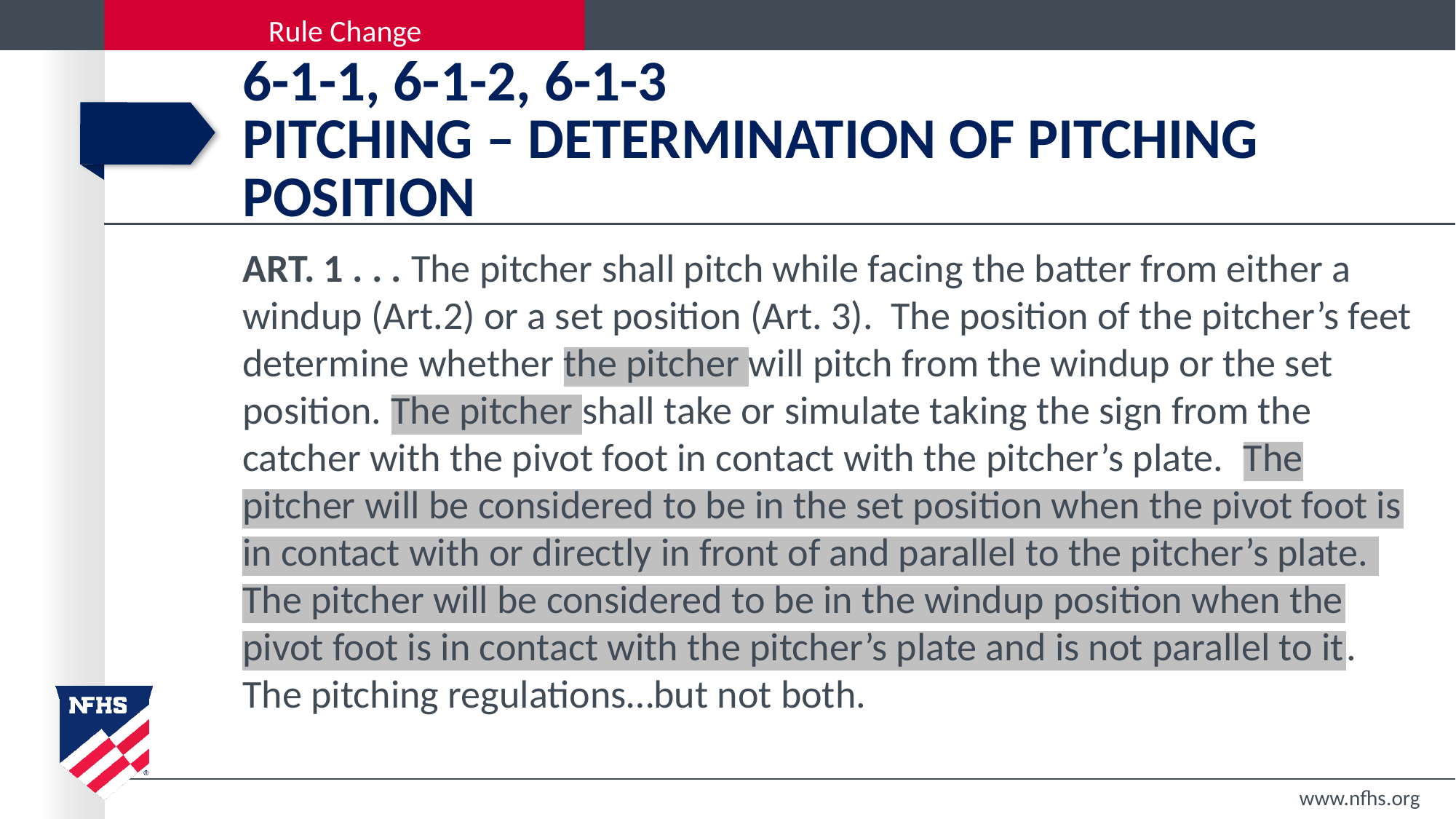

# 6-1-1, 6-1-2, 6-1-3 PITCHING – Determination of pitching position
ART. 1 . . . The pitcher shall pitch while facing the batter from either a windup (Art.2) or a set position (Art. 3).  The position of the pitcher’s feet determine whether the pitcher will pitch from the windup or the set position. The pitcher shall take or simulate taking the sign from the catcher with the pivot foot in contact with the pitcher’s plate.  The pitcher will be considered to be in the set position when the pivot foot is in contact with or directly in front of and parallel to the pitcher’s plate.  The pitcher will be considered to be in the windup position when the pivot foot is in contact with the pitcher’s plate and is not parallel to it. The pitching regulations…but not both.
www.nfhs.org